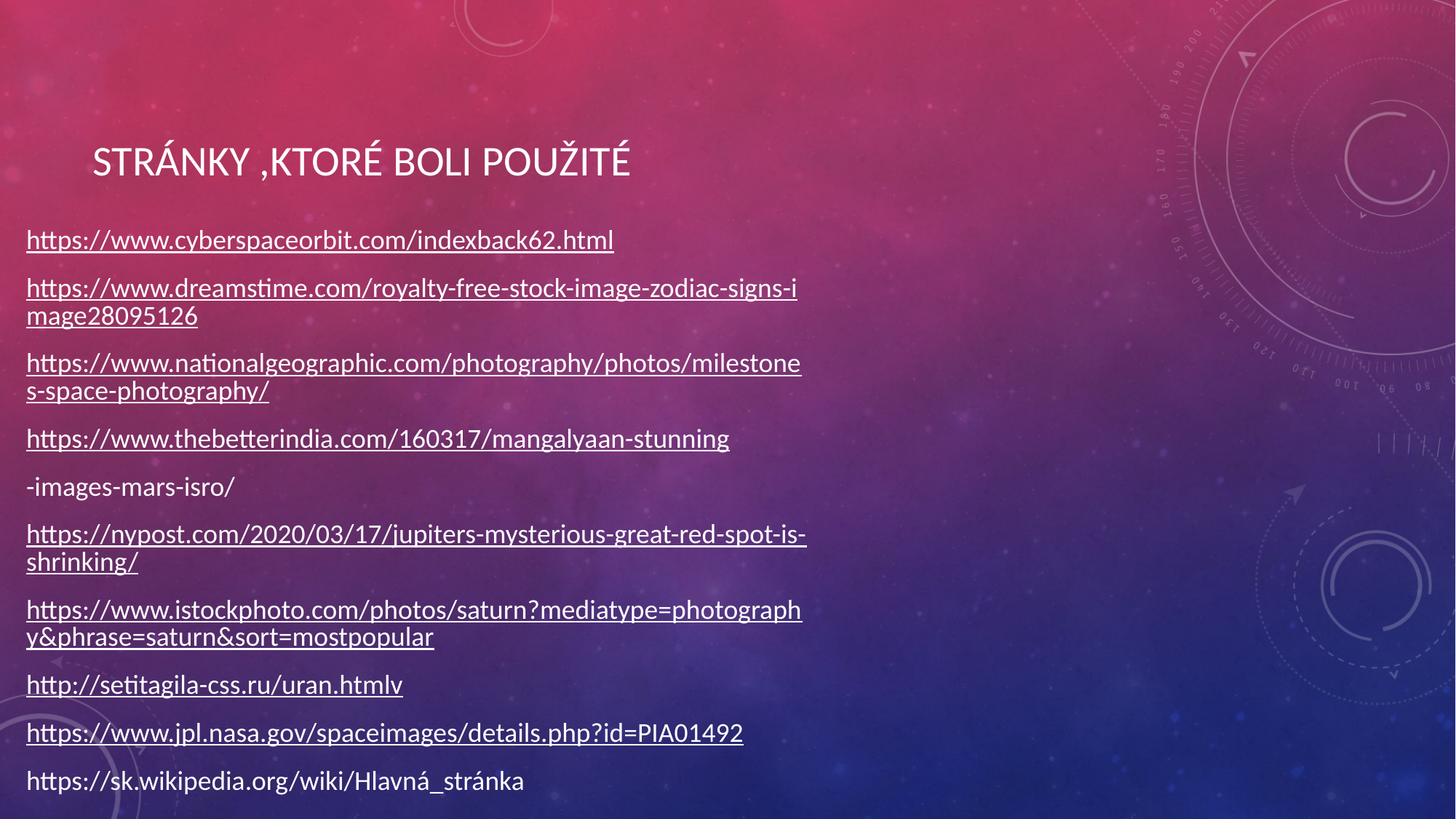

# Stránky ,ktoré boli použité
https://www.cyberspaceorbit.com/indexback62.html
https://www.dreamstime.com/royalty-free-stock-image-zodiac-signs-image28095126
https://www.nationalgeographic.com/photography/photos/milestones-space-photography/
https://www.thebetterindia.com/160317/mangalyaan-stunning
-images-mars-isro/
https://nypost.com/2020/03/17/jupiters-mysterious-great-red-spot-is-shrinking/
https://www.istockphoto.com/photos/saturn?mediatype=photography&phrase=saturn&sort=mostpopular
http://setitagila-css.ru/uran.htmlv
https://www.jpl.nasa.gov/spaceimages/details.php?id=PIA01492
https://sk.wikipedia.org/wiki/Hlavná_stránka